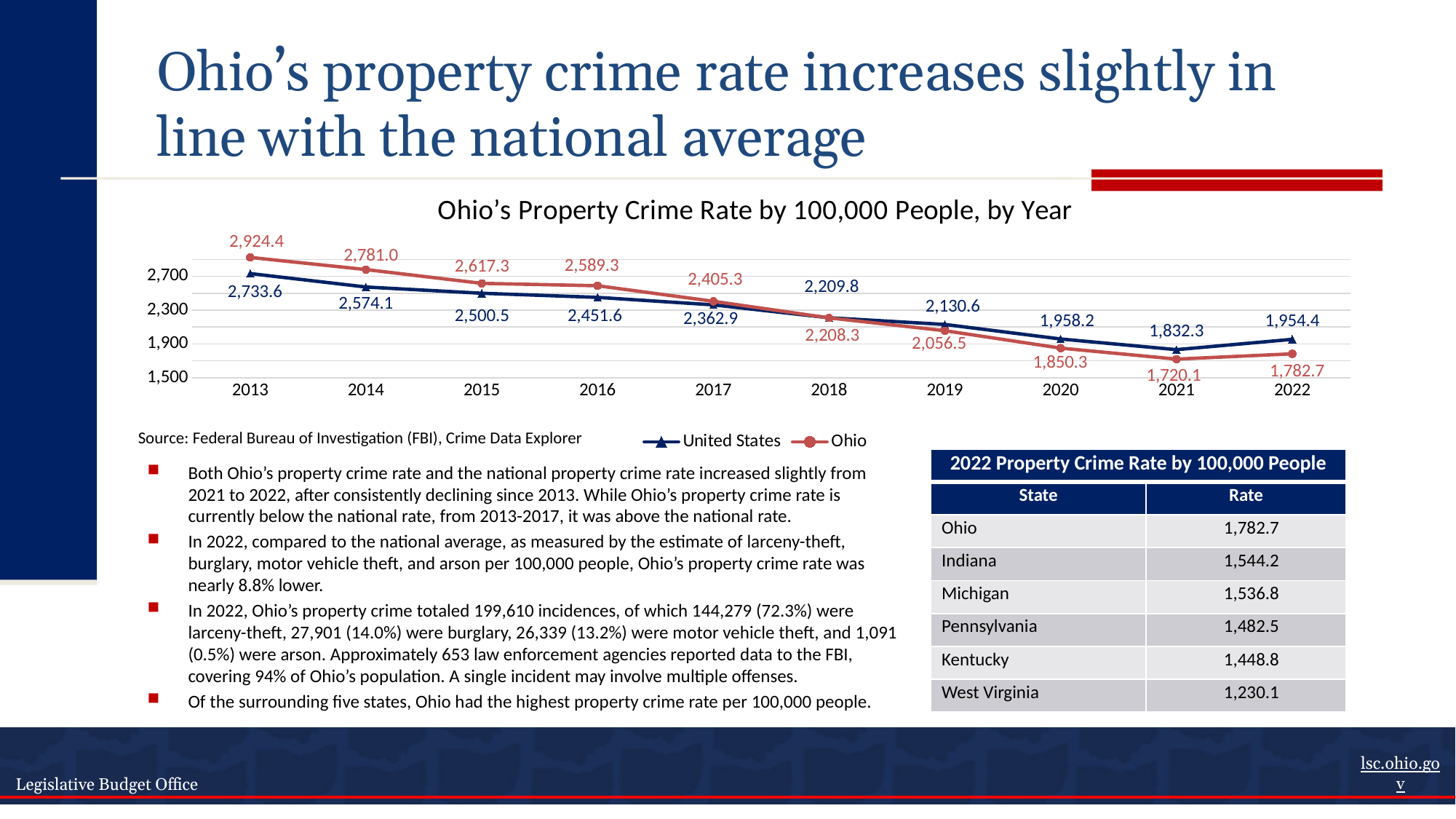

# Ohio’s property crime rate increases slightly in line with the national average

### Chart: Ohio’s Property Crime Rate by 100,000 People, by Year

| Category | United States | Ohio |
|---|---|---|
| 2013 | 2733.6 | 2924.4 |
| 2014 | 2574.1 | 2781.0 |
| 2015 | 2500.5 | 2617.3 |
| 2016 | 2451.6 | 2589.3 |
| 2017 | 2362.9 | 2405.3 |
| 2018 | 2209.8 | 2208.3 |
| 2019 | 2130.6 | 2056.5 |
| 2020 | 1958.2 | 1850.3 |
| 2021 | 1832.3 | 1720.1 |
| 2022 | 1954.4 | 1782.7 |
Source: Federal Bureau of Investigation (FBI), Crime Data Explorer
| 2022 Property Crime Rate by 100,000 People |  |
| --- | --- |
| State | Rate |
| Ohio | 1,782.7 |
| Indiana | 1,544.2 |
| Michigan | 1,536.8 |
| Pennsylvania | 1,482.5 |
| Kentucky | 1,448.8 |
| West Virginia | 1,230.1 |
Both Ohio’s property crime rate and the national property crime rate increased slightly from 2021 to 2022, after consistently declining since 2013. While Ohio’s property crime rate is currently below the national rate, from 2013-2017, it was above the national rate.
In 2022, compared to the national average, as measured by the estimate of larceny-theft, burglary, motor vehicle theft, and arson per 100,000 people, Ohio’s property crime rate was nearly 8.8% lower.
In 2022, Ohio’s property crime totaled 199,610 incidences, of which 144,279 (72.3%) were larceny-theft, 27,901 (14.0%) were burglary, 26,339 (13.2%) were motor vehicle theft, and 1,091 (0.5%) were arson. Approximately 653 law enforcement agencies reported data to the FBI, covering 94% of Ohio’s population. A single incident may involve multiple offenses.
Of the surrounding five states, Ohio had the highest property crime rate per 100,000 people.